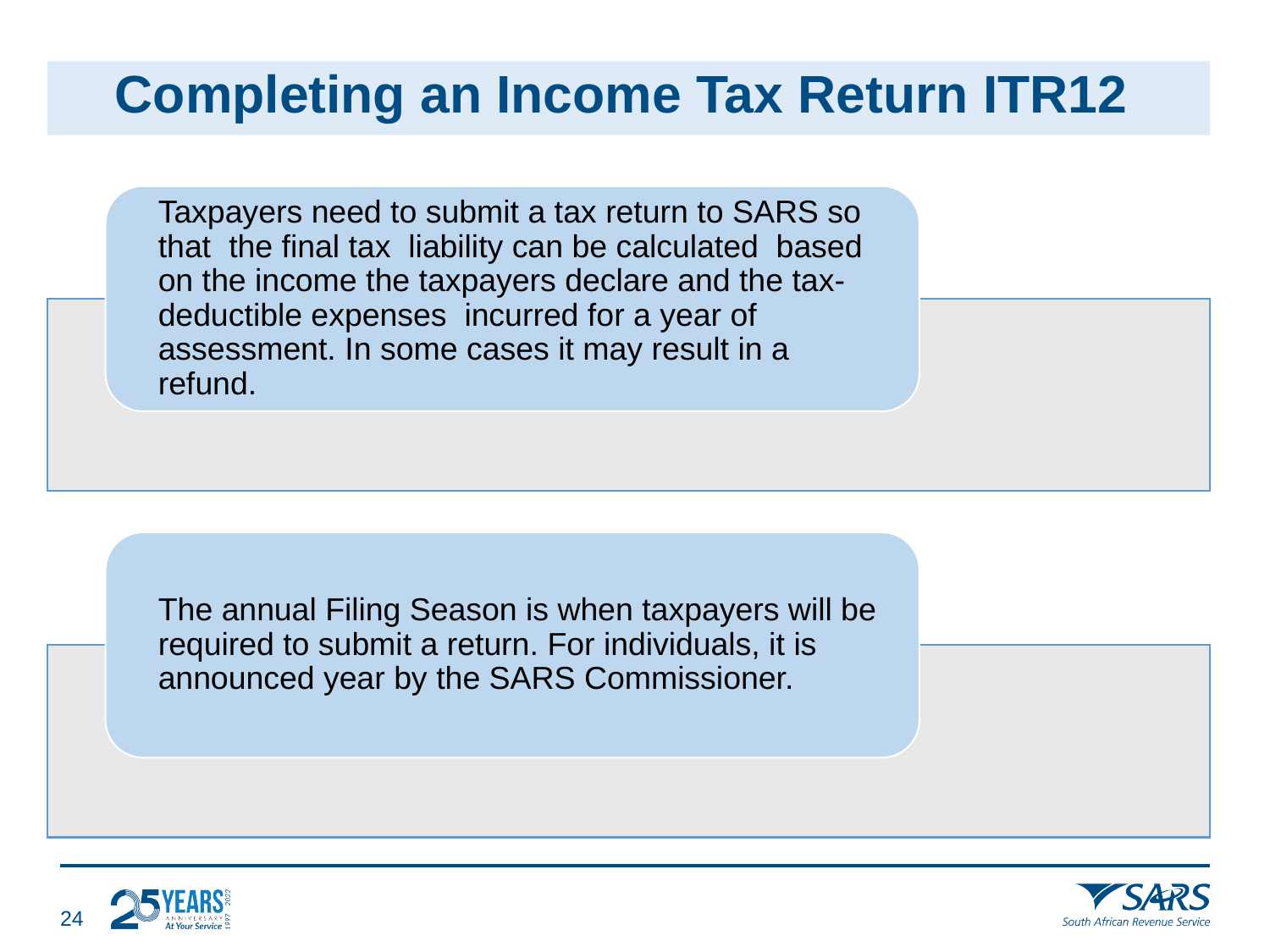

# Completing an Income Tax Return ITR12
Taxpayers need to submit a tax return to SARS so that  the final tax  liability can be calculated  based on the income the taxpayers declare and the tax-deductible expenses  incurred for a year of assessment. In some cases it may result in a refund.
The annual Filing Season is when taxpayers will be required to submit a return. For individuals, it is announced year by the SARS Commissioner.
24